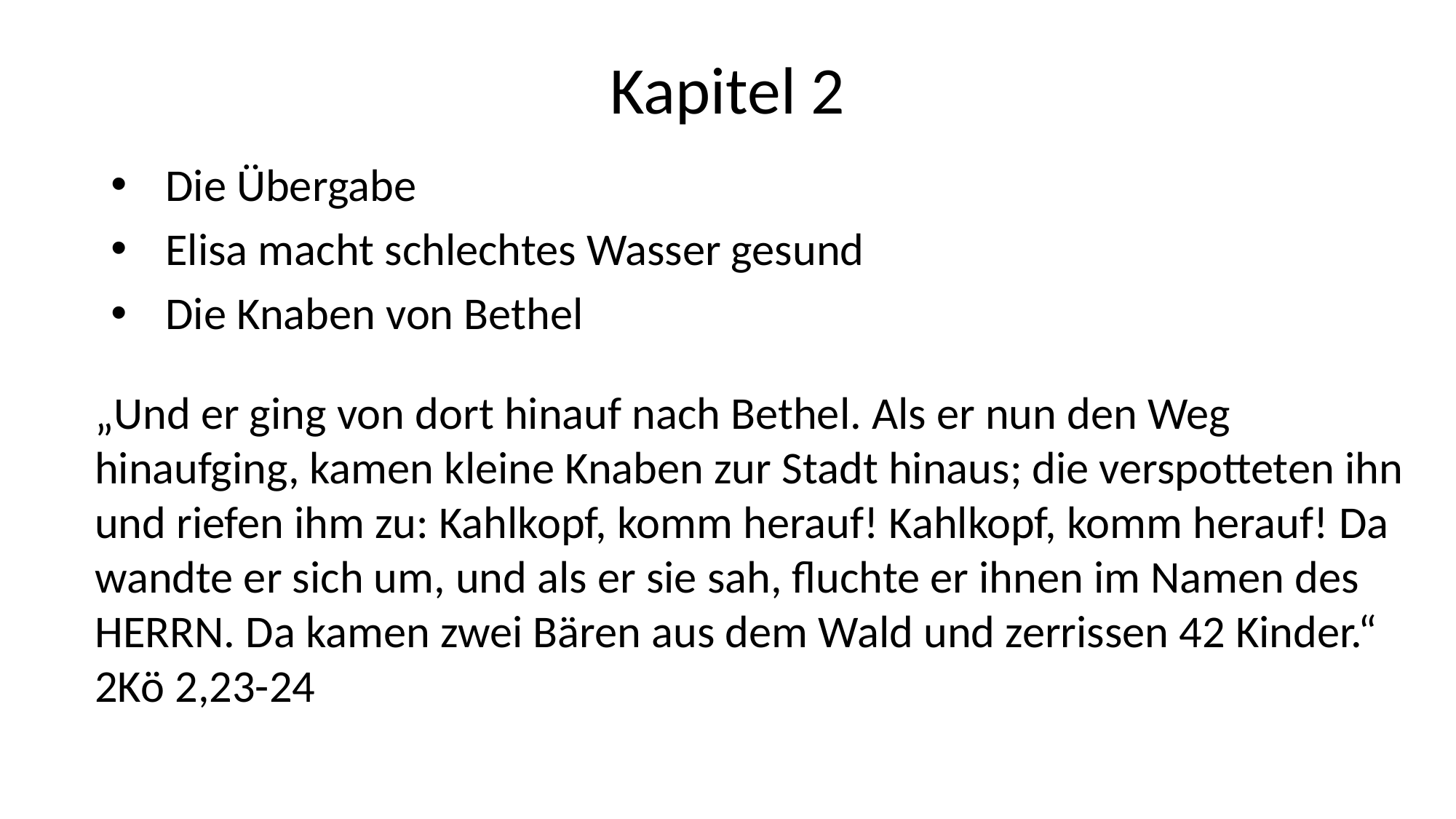

# Kapitel 2
Die Übergabe
Elisa macht schlechtes Wasser gesund
Die Knaben von Bethel
„Und er ging von dort hinauf nach Bethel. Als er nun den Weg hinaufging, kamen kleine Knaben zur Stadt hinaus; die verspotteten ihn und riefen ihm zu: Kahlkopf, komm herauf! Kahlkopf, komm herauf! Da wandte er sich um, und als er sie sah, fluchte er ihnen im Namen des HERRN. Da kamen zwei Bären aus dem Wald und zerrissen 42 Kinder.“ 2Kö 2,23-24